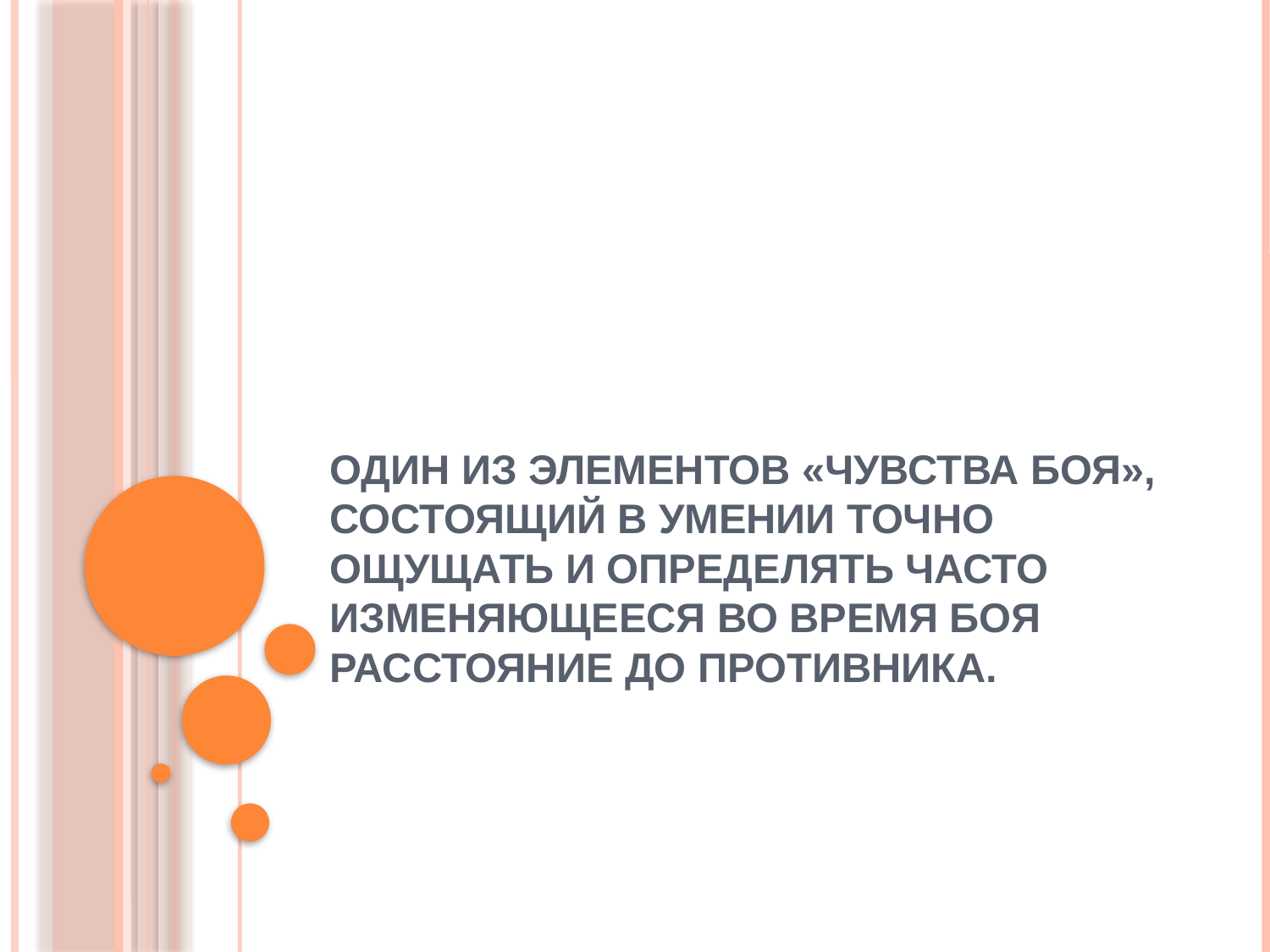

# Один из элементов «чувства боя», состоящий в умении точно ощущать и определять часто изменяющееся во время боя расстояние до противника.